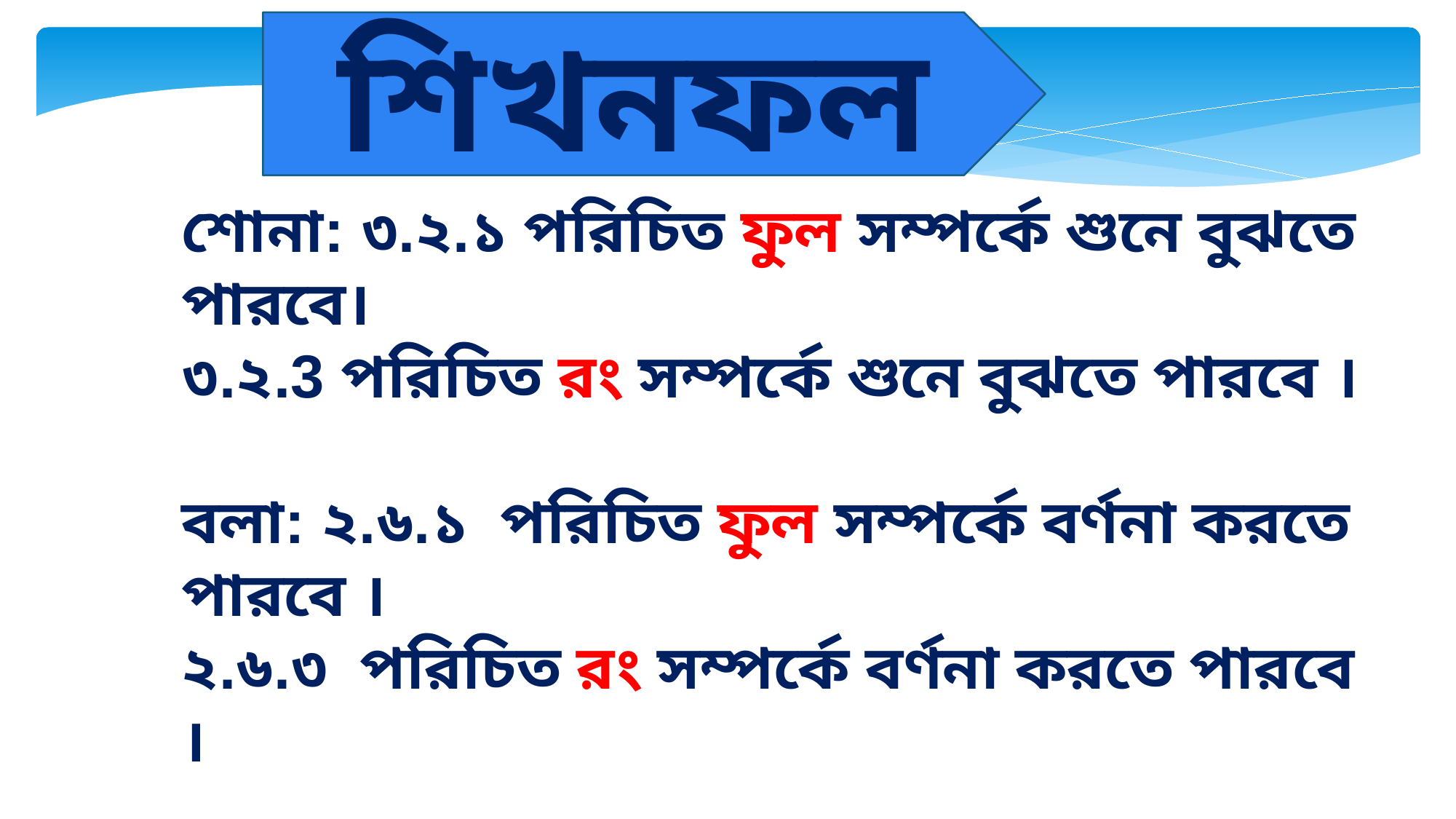

শিখনফল
শোনা: ৩.২.১ পরিচিত ফুল সম্পর্কে শুনে বুঝতে পারবে।
৩.২.3 পরিচিত রং সম্পর্কে শুনে বুঝতে পারবে ।

বলা: ২.৬.১  পরিচিত ফুল সম্পর্কে বর্ণনা করতে পারবে ।
২.৬.৩  পরিচিত রং সম্পর্কে বর্ণনা করতে পারবে ।

লেখা:১.৪.১ যুক্তবর্ণ ভেঙ্গে লিখতে পারবে ।
২.৪.৩  পরিচিত রং সম্পর্কে লিখতে পারবে ।